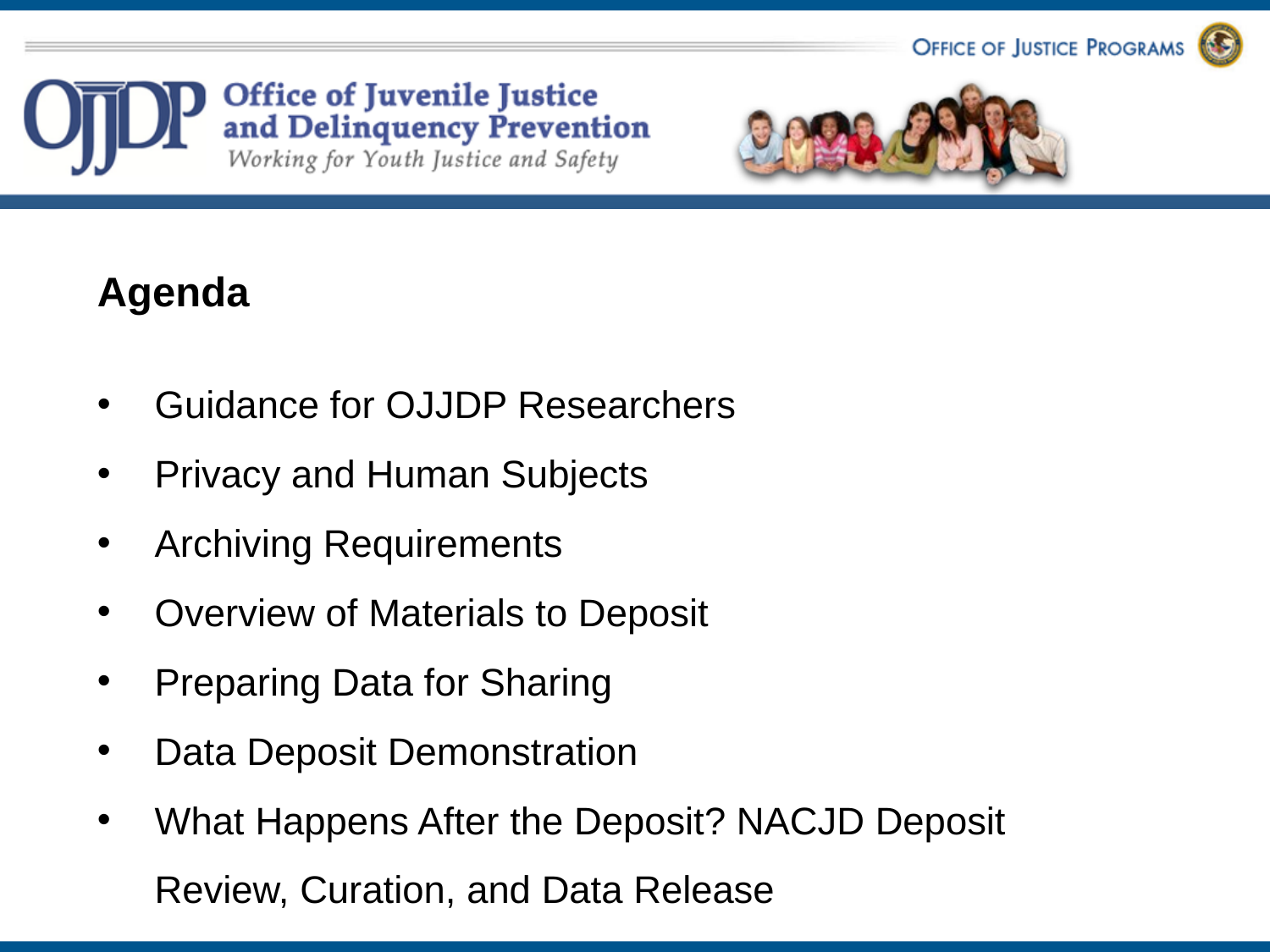

#
Agenda

Guidance for OJJDP Researchers
Privacy and Human Subjects
Archiving Requirements
Overview of Materials to Deposit
Preparing Data for Sharing
Data Deposit Demonstration
What Happens After the Deposit? NACJD Deposit Review, Curation, and Data Release